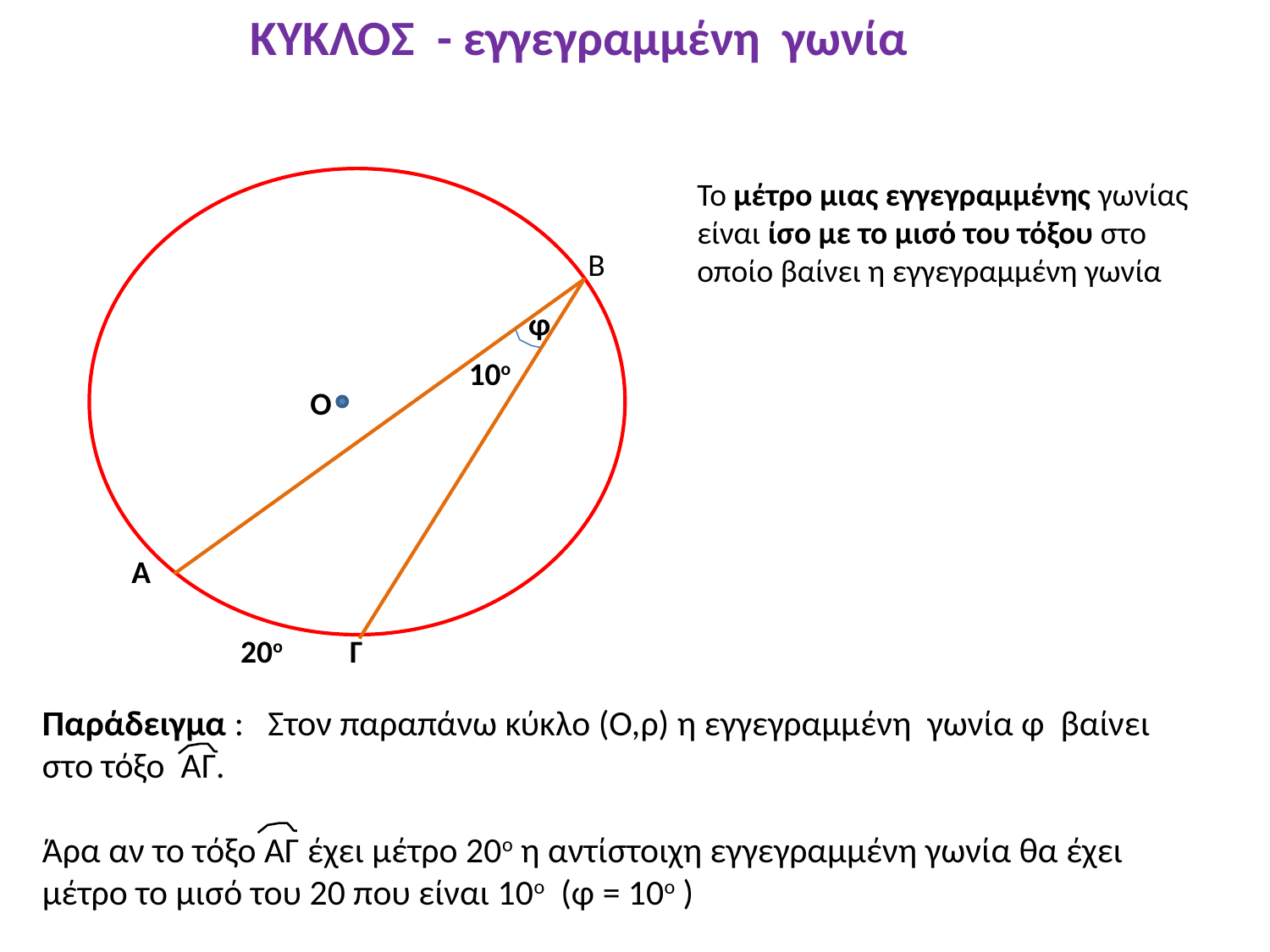

ΚΥΚΛΟΣ  - εγγεγραμμένη  γωνία

Το μέτρο μιας εγγεγραμμένης γωνίας είναι ίσο με το μισό του τόξου στο οποίο βαίνει η εγγεγραμμένη γωνία
Β

φ

10ο
Ο

Α
20ο
Γ
Παράδειγμα :   Στον παραπάνω κύκλο (Ο,ρ) η εγγεγραμμένη  γωνία φ  βαίνει στο τόξο  ΑΓ.

Άρα αν το τόξο ΑΓ έχει μέτρο 20ο η αντίστοιχη εγγεγραμμένη γωνία θα έχει μέτρο το μισό του 20 που είναι 10ο  (φ = 10ο )